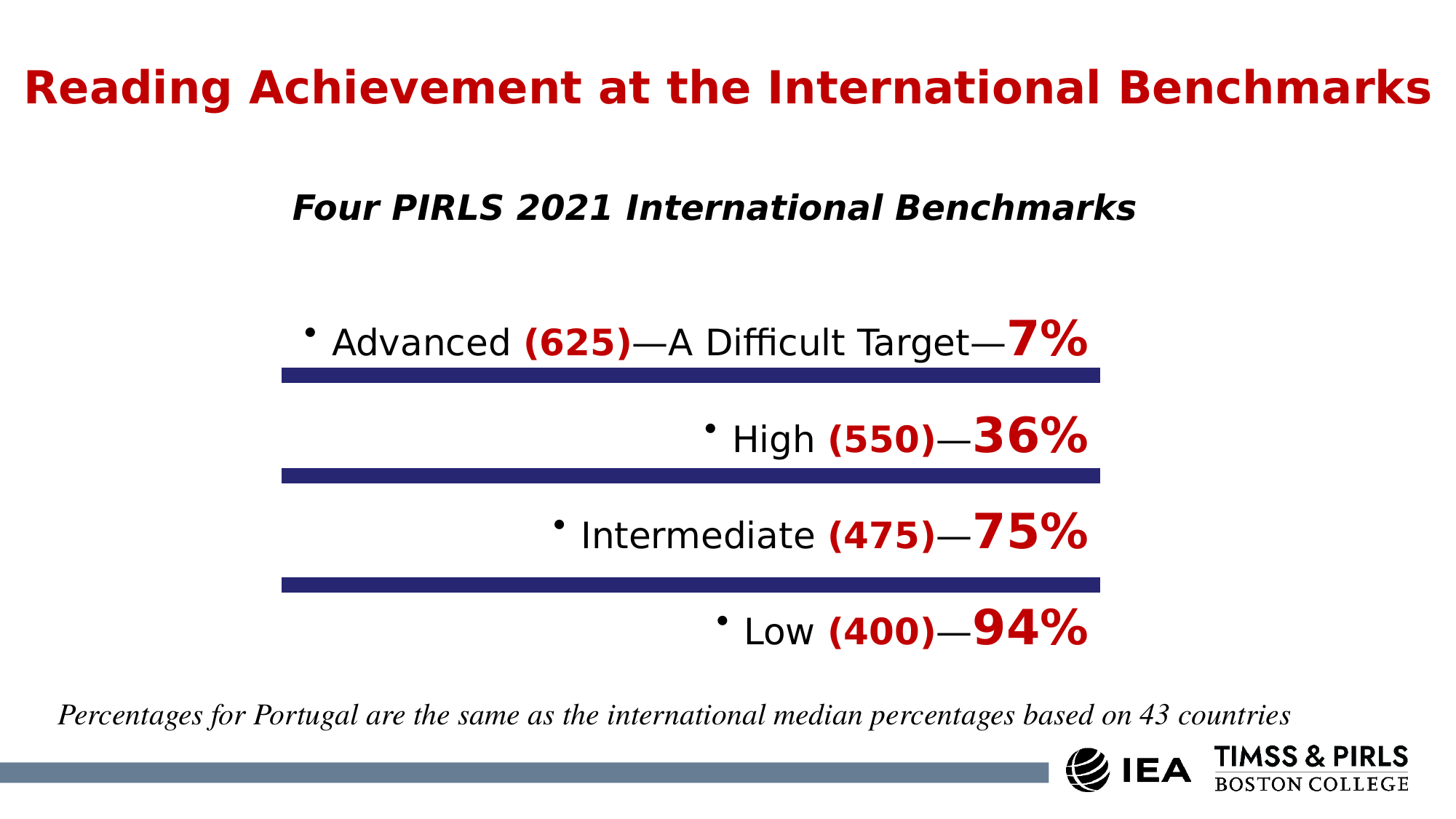

# Reading Achievement at the International Benchmarks
Four PIRLS 2021 International Benchmarks
Advanced (625)—A Difficult Target—7%
High (550)—36%
Intermediate (475)—75%
Low (400)—94%
Percentages for Portugal are the same as the international median percentages based on 43 countries